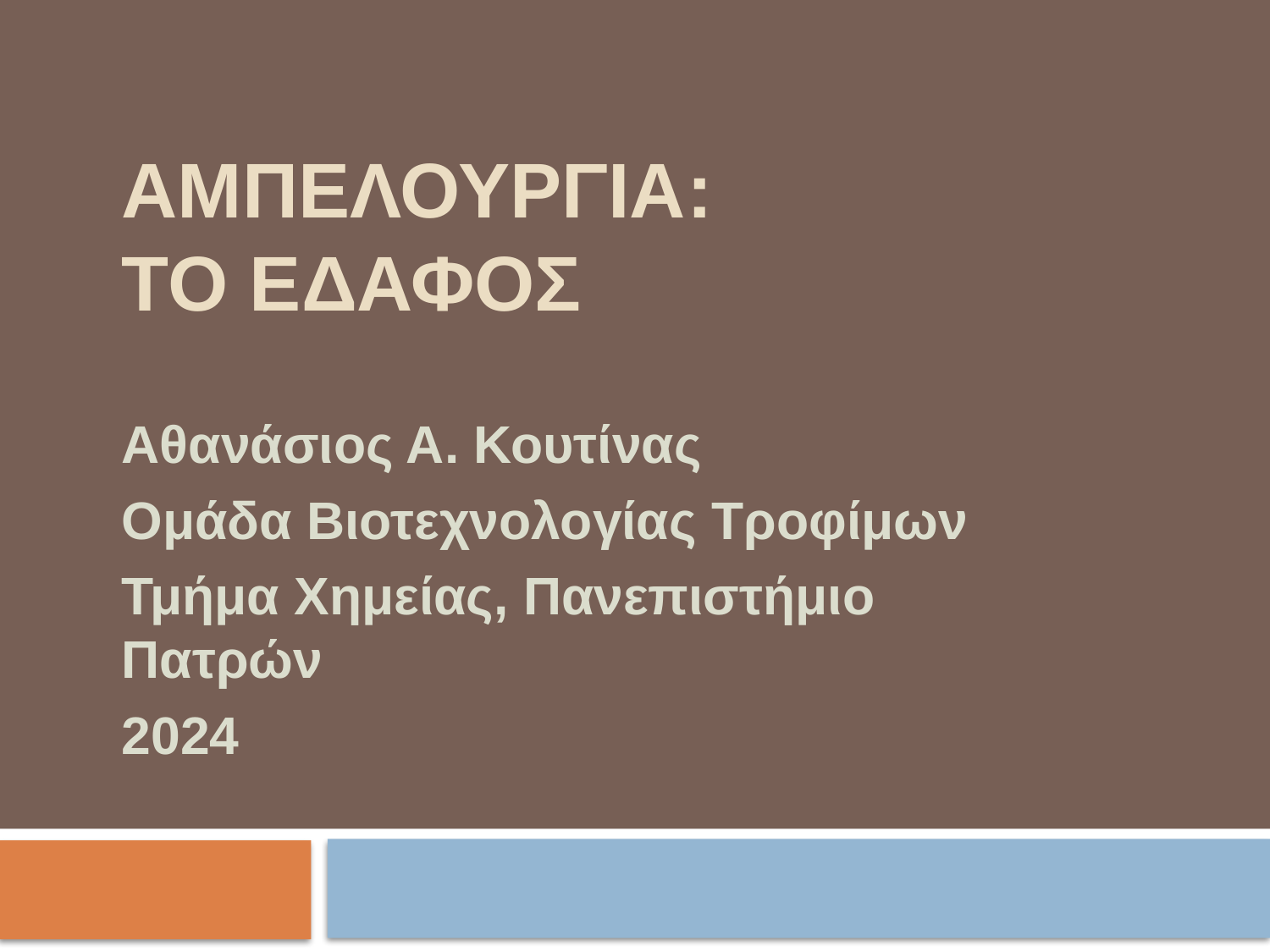

# ΑΜΠΕΛΟΥΡΓΙΑ: ΤΟ ΕΔΑΦΟΣ
Αθανάσιος Α. Κουτίνας
Ομάδα Βιοτεχνολογίας Τροφίμων
Τμήμα Χημείας, Πανεπιστήμιο Πατρών
2024